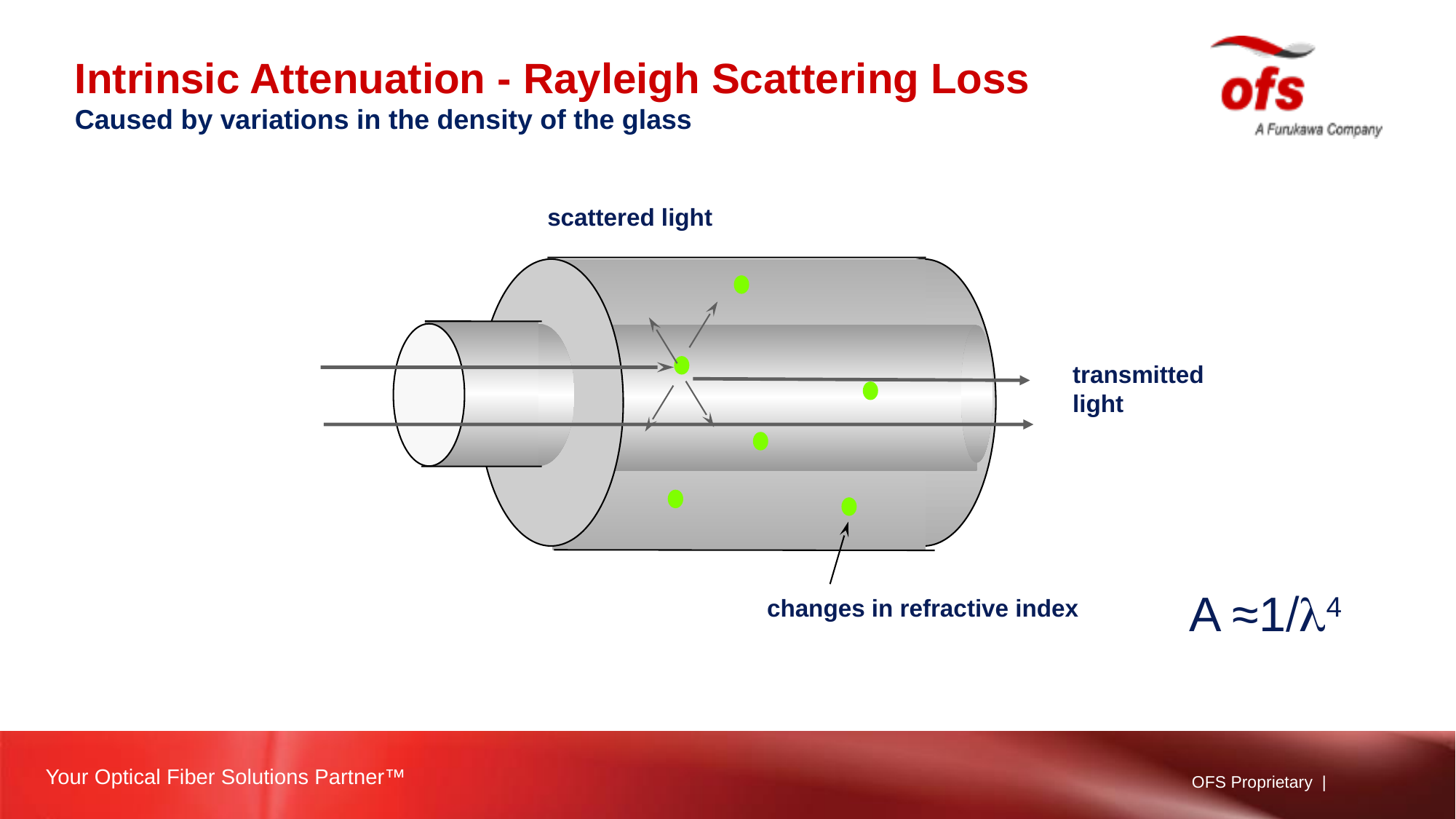

# Intrinsic Attenuation - Rayleigh Scattering Loss Caused by variations in the density of the glass
scattered light

transmitted
light

changes in refractive index
A ≈1/λ4